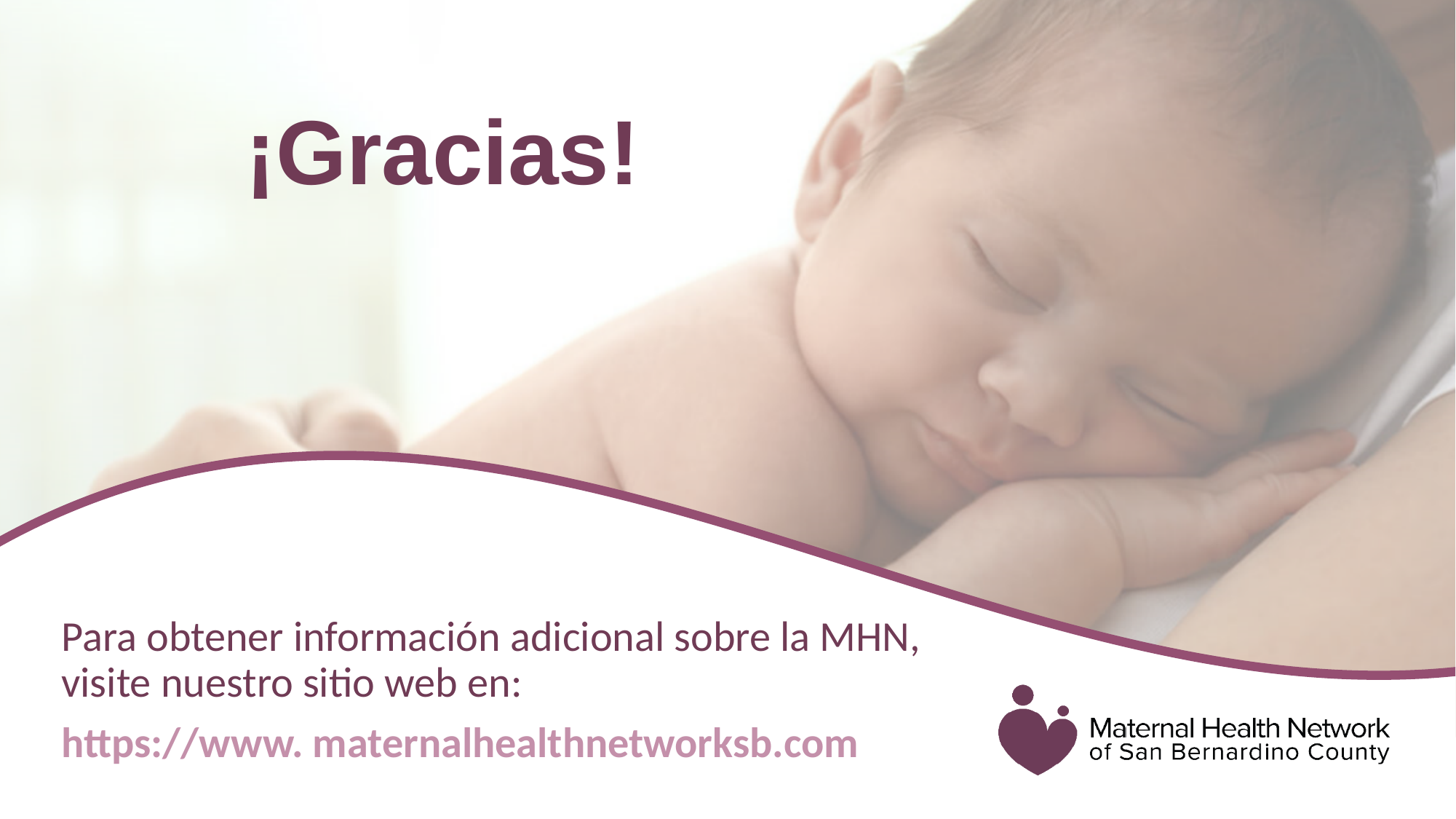

# ¡Gracias!
Para obtener información adicional sobre la MHN, visite nuestro sitio web en:
https://www. maternalhealthnetworksb.com